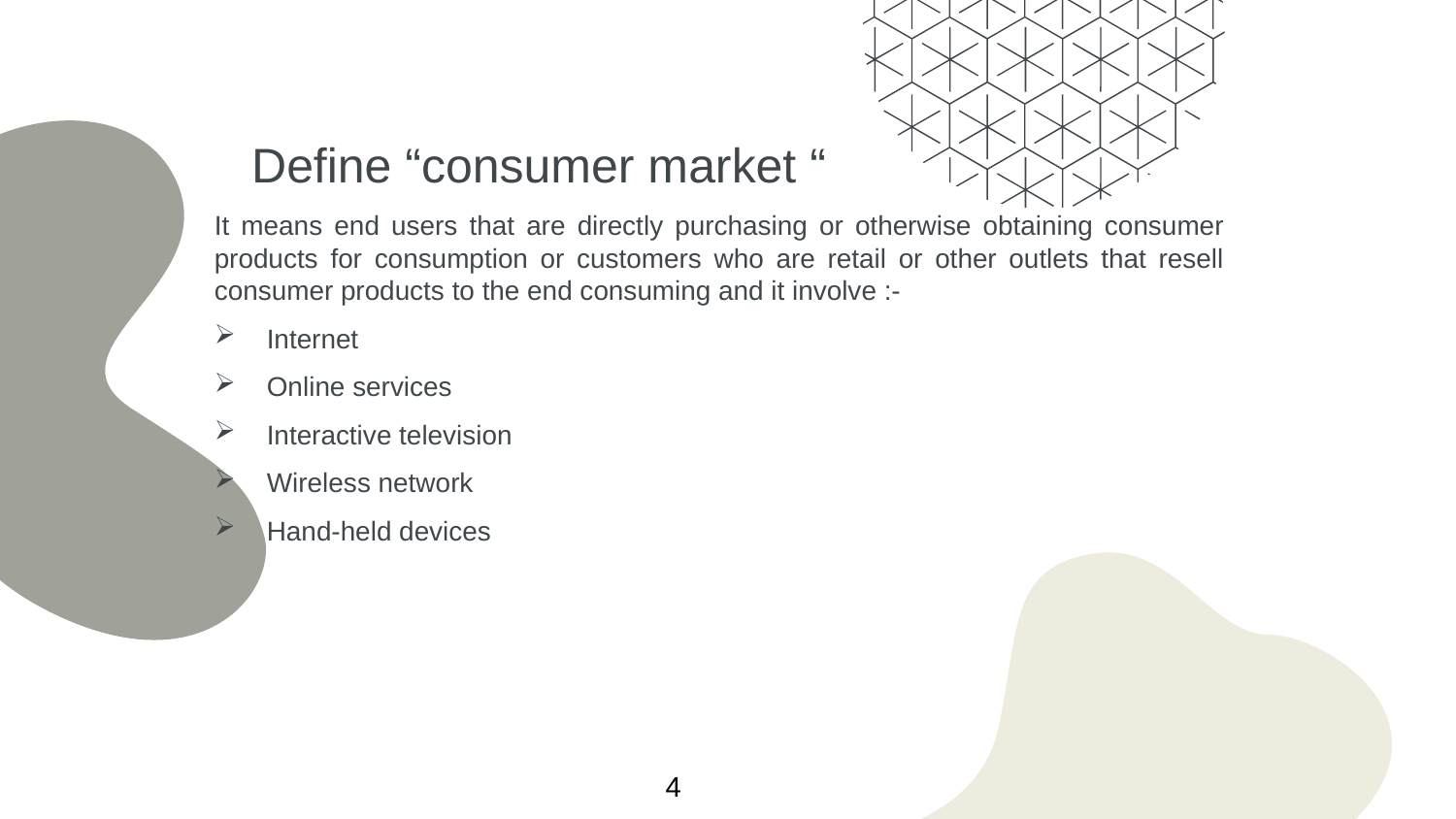

# Define “consumer market “
It means end users that are directly purchasing or otherwise obtaining consumer products for consumption or customers who are retail or other outlets that resell consumer products to the end consuming and it involve :-
Internet
Online services
Interactive television
Wireless network
Hand-held devices

4